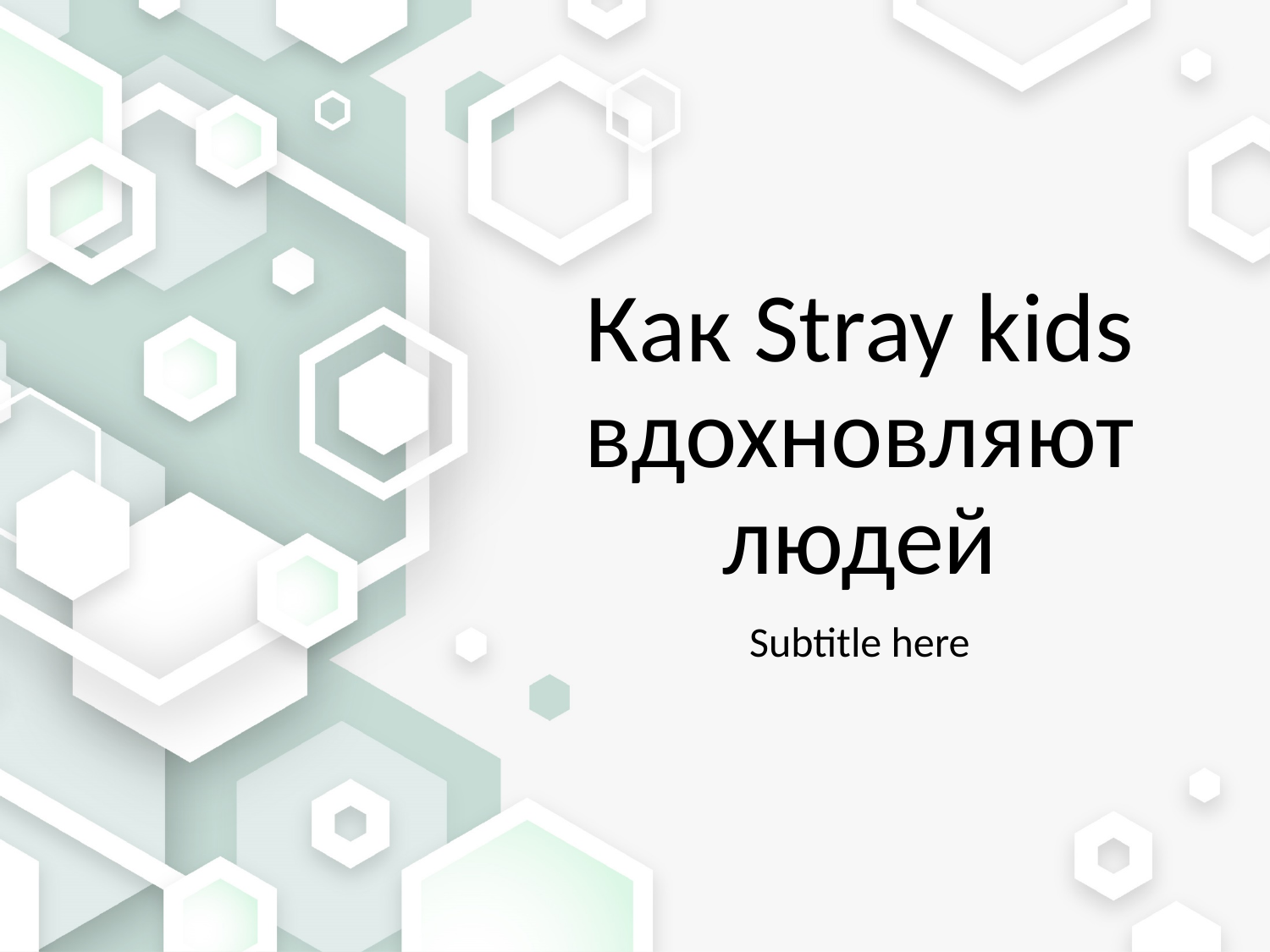

# Как Stray kids вдохновляют людей
Subtitle here